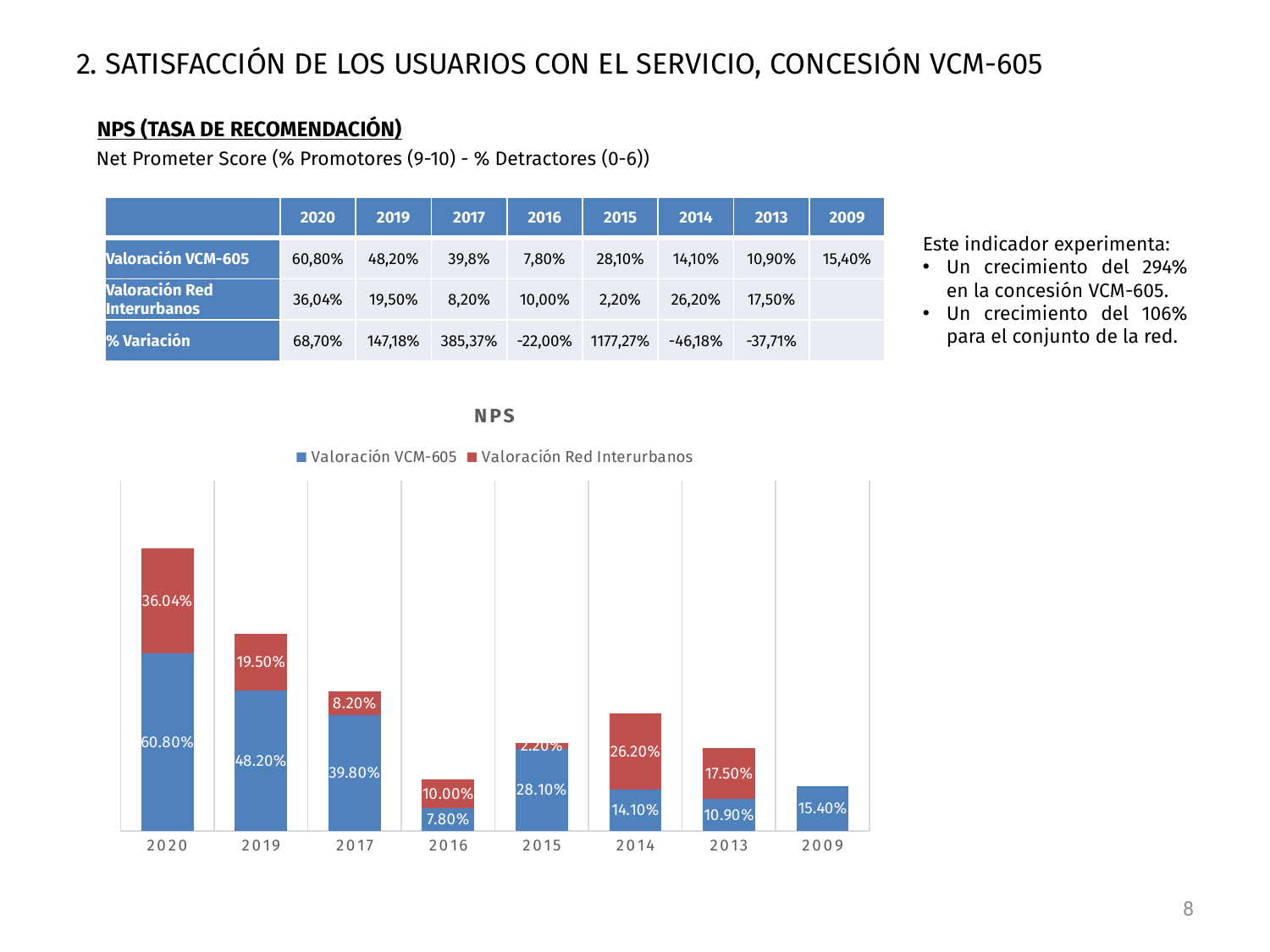

# 2. SATISFACCIÓN DE LOS USUARIOS CON EL SERVICIO, CONCESIÓN VCM-605
NPS (TASA DE RECOMENDACIÓN)
Net Prometer Score (% Promotores (9-10) - % Detractores (0-6))
|  | 2020 | 2019 | 2017 | 2016 | 2015 | 2014 | 2013 | 2009 |
| --- | --- | --- | --- | --- | --- | --- | --- | --- |
| Valoración VCM-605 | 60,80% | 48,20% | 39,8% | 7,80% | 28,10% | 14,10% | 10,90% | 15,40% |
| Valoración Red Interurbanos | 36,04% | 19,50% | 8,20% | 10,00% | 2,20% | 26,20% | 17,50% |  |
| % Variación | 68,70% | 147,18% | 385,37% | -22,00% | 1177,27% | -46,18% | -37,71% |  |

Este indicador experimenta:
Un crecimiento del 294% en la concesión VCM-605.
Un crecimiento del 106% para el conjunto de la red.

### Chart: NPS

| Category | Valoración VCM-605 | Valoración Red Interurbanos |
|---|---|---|
| 2020 | 0.608 | 0.3604 |
| 2019 | 0.482 | 0.195 |
| 2017 | 0.398 | 0.082 |
| 2016 | 0.078 | 0.1 |
| 2015 | 0.281 | 0.022 |
| 2014 | 0.141 | 0.262 |
| 2013 | 0.109 | 0.175 |
| 2009 | 0.154 | None |
8